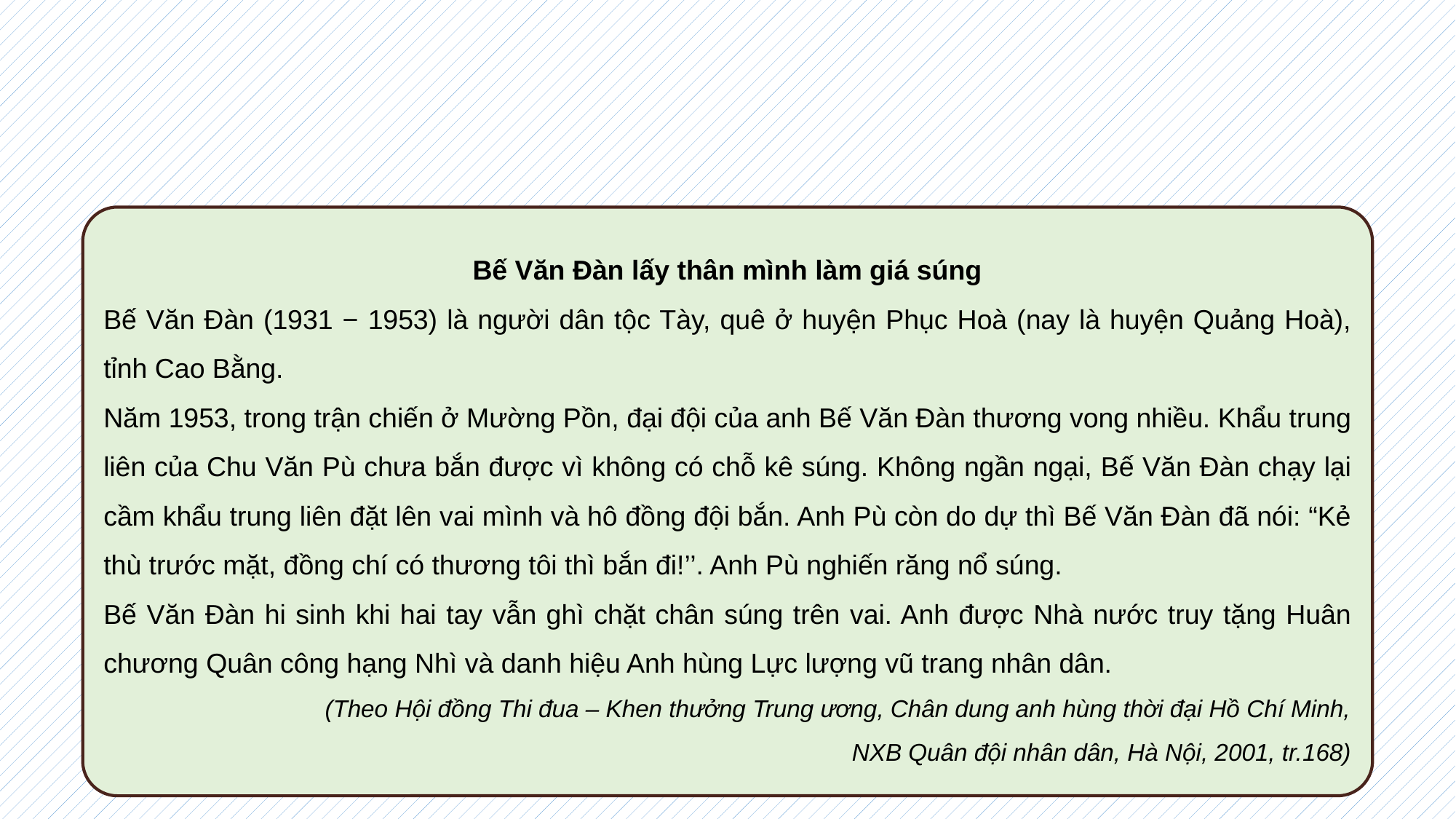

Bế Văn Đàn lấy thân mình làm giá súng
Bế Văn Đàn (1931 − 1953) là người dân tộc Tày, quê ở huyện Phục Hoà (nay là huyện Quảng Hoà), tỉnh Cao Bằng.
Năm 1953, trong trận chiến ở Mường Pồn, đại đội của anh Bế Văn Đàn thương vong nhiều. Khẩu trung liên của Chu Văn Pù chưa bắn được vì không có chỗ kê súng. Không ngần ngại, Bế Văn Đàn chạy lại cầm khẩu trung liên đặt lên vai mình và hô đồng đội bắn. Anh Pù còn do dự thì Bế Văn Đàn đã nói: “Kẻ thù trước mặt, đồng chí có thương tôi thì bắn đi!’’. Anh Pù nghiến răng nổ súng.
Bế Văn Đàn hi sinh khi hai tay vẫn ghì chặt chân súng trên vai. Anh được Nhà nước truy tặng Huân chương Quân công hạng Nhì và danh hiệu Anh hùng Lực lượng vũ trang nhân dân.
(Theo Hội đồng Thi đua – Khen thưởng Trung ương, Chân dung anh hùng thời đại Hồ Chí Minh,
NXB Quân đội nhân dân, Hà Nội, 2001, tr.168)